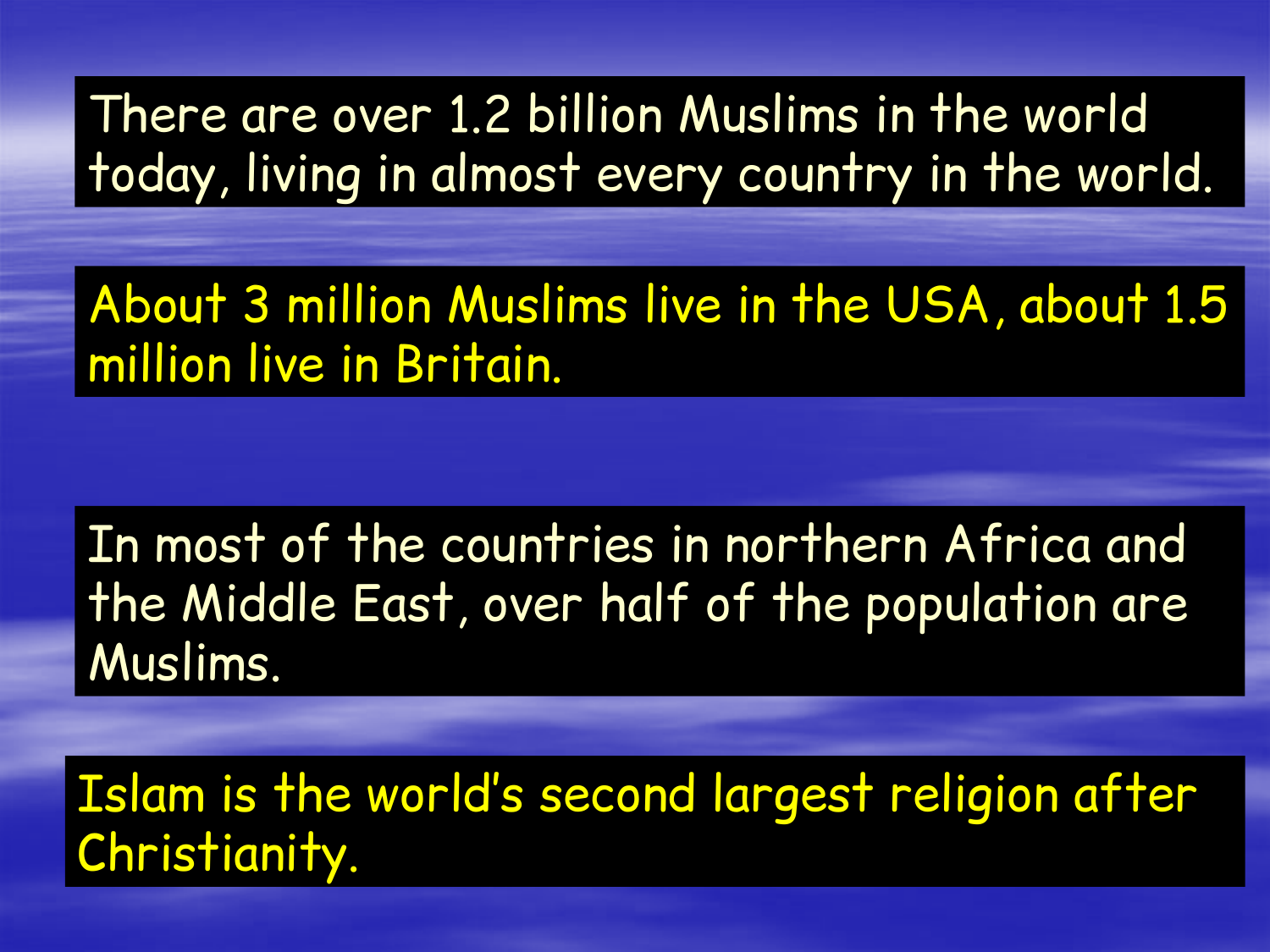

There are over 1.2 billion Muslims in the world today, living in almost every country in the world.
About 3 million Muslims live in the USA, about 1.5 million live in Britain.
In most of the countries in northern Africa and the Middle East, over half of the population are Muslims.
Islam is the world’s second largest religion after Christianity.